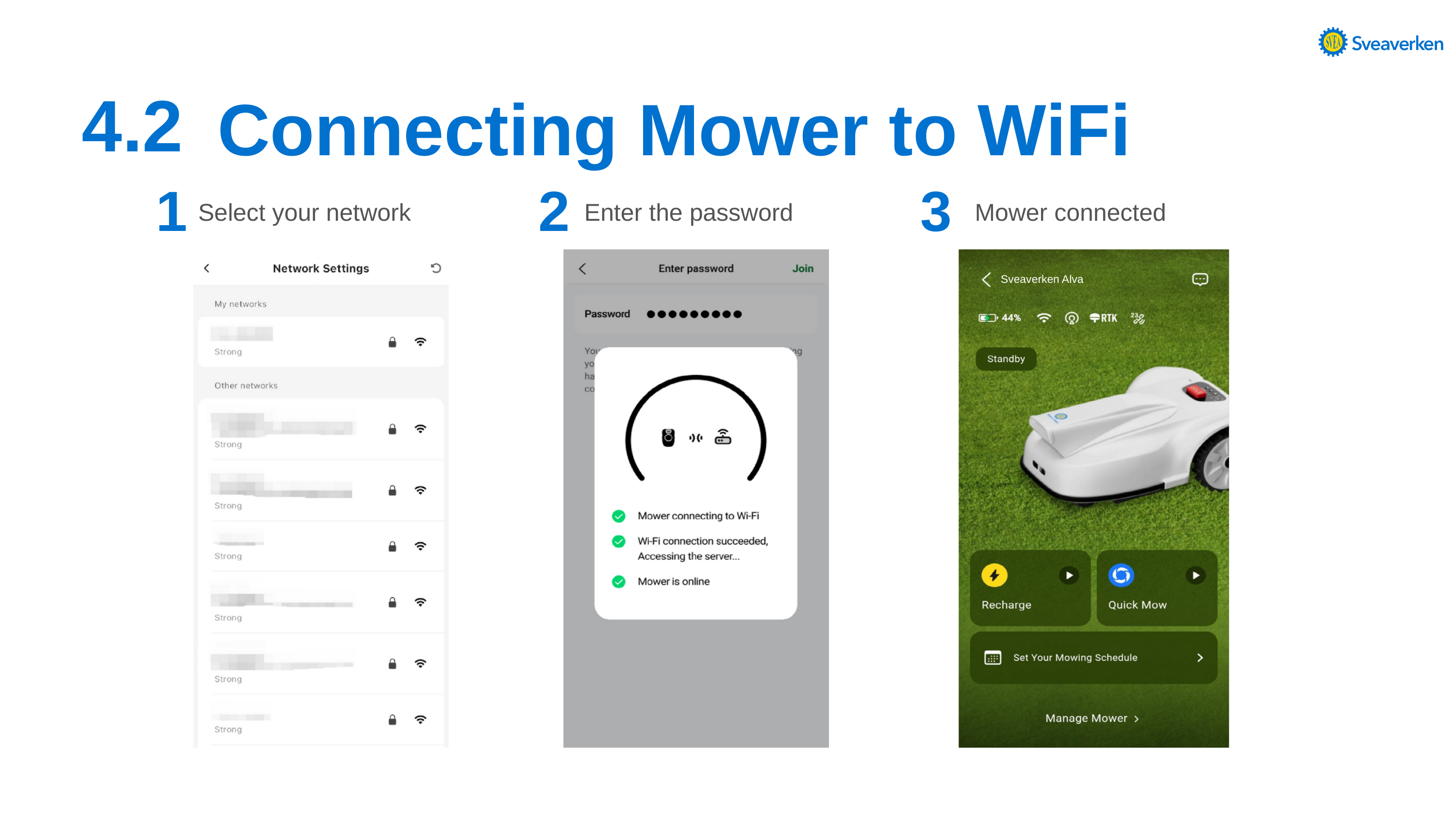

Connecting Mower to WiFi
4.2
1
2
3
Select your network
Enter the password
Mower connected

Sveaverken Alva